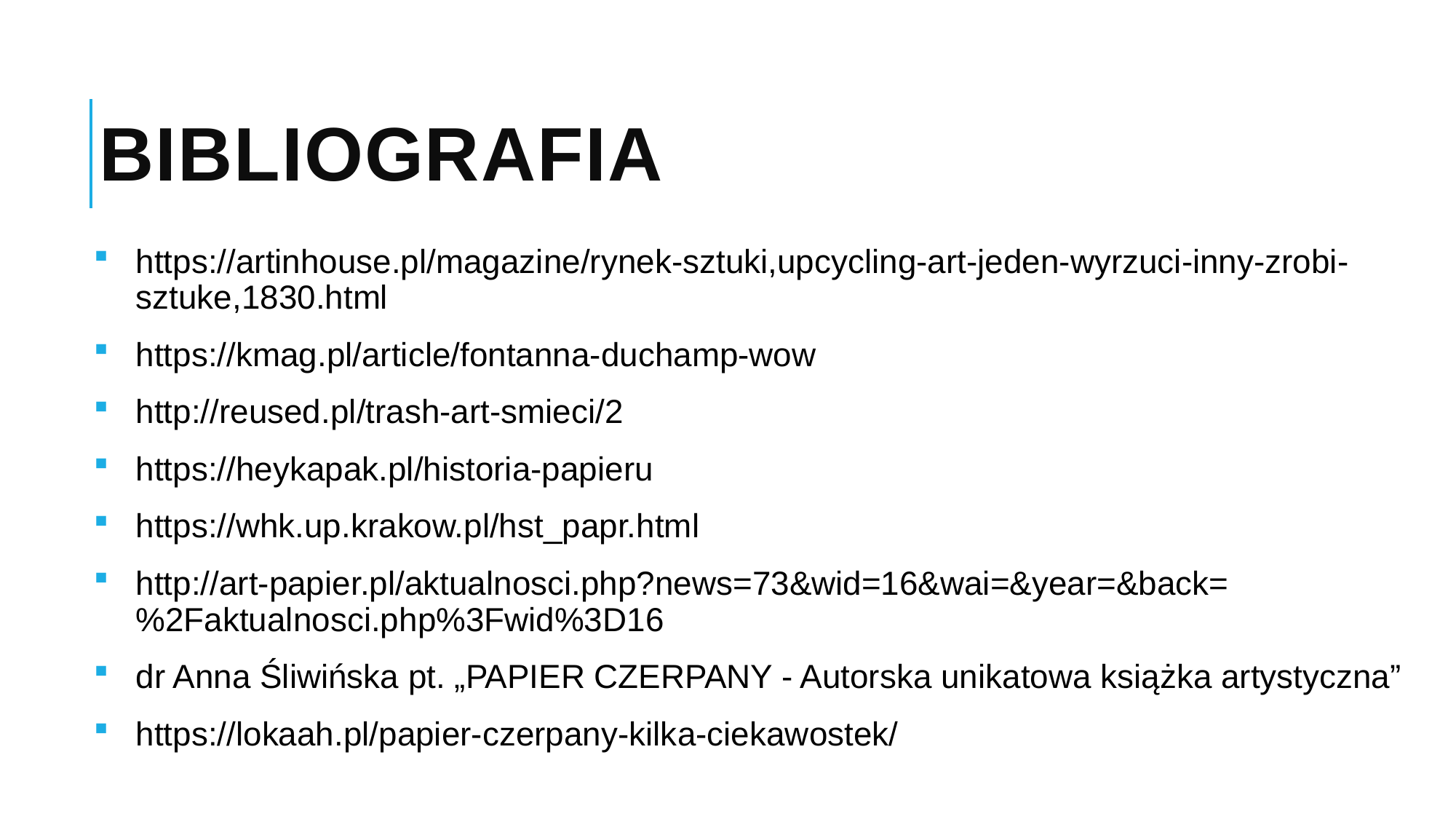

# Bibliografia
https://artinhouse.pl/magazine/rynek-sztuki,upcycling-art-jeden-wyrzuci-inny-zrobi-sztuke,1830.html
https://kmag.pl/article/fontanna-duchamp-wow
http://reused.pl/trash-art-smieci/2
https://heykapak.pl/historia-papieru
https://whk.up.krakow.pl/hst_papr.html
http://art-papier.pl/aktualnosci.php?news=73&wid=16&wai=&year=&back=%2Faktualnosci.php%3Fwid%3D16
dr Anna Śliwińska pt. „PAPIER CZERPANY - Autorska unikatowa książka artystyczna”
https://lokaah.pl/papier-czerpany-kilka-ciekawostek/